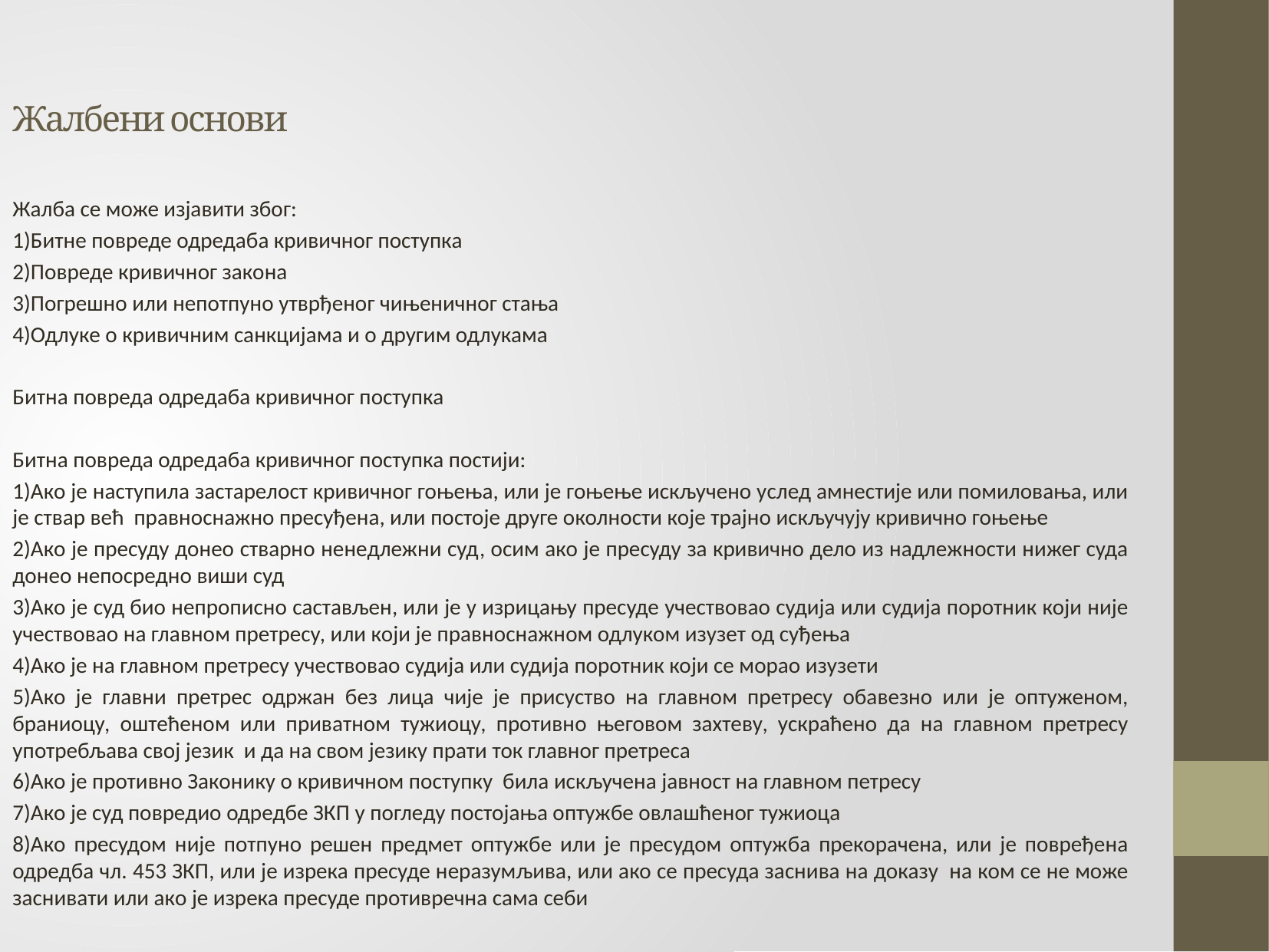

Жалбени основи

Жалба се може изјавити због:
1)Битне повреде одредаба кривичног поступка
2)Повреде кривичног закона
3)Погрешно или непотпуно утврђеног чињеничног стања
4)Одлуке о кривичним санкцијама и о другим одлукама

Битна повреда одредаба кривичног поступка

Битна повреда одредаба кривичног поступка постији:
1)Ако је наступила застарелост кривичног гоњења, или је гоњење искључено услед амнестије или помиловања, или је ствар већ  правноснажно пресуђена, или постоје друге околности које трајно искључују кривично гоњење
2)Ако је пресуду донео стварно ненедлежни суд, осим ако је пресуду за кривично дело из надлежности нижег суда донео непосредно виши суд
3)Ако је суд био непрописно састављен, или је у изрицању пресуде учествовао судија или судија поротник који није учествовао на главном претресу, или који је правноснажном одлуком изузет од суђења
4)Ако је на главном претресу учествовао судија или судија поротник који се морао изузети
5)Ако је главни претрес одржан без лица чије је присуство на главном претресу обавезно или је оптуженом, браниоцу, оштећеном или приватном тужиоцу, противно његовом захтеву, ускраћено да на главном претресу употребљава свој језик  и да на свом језику прати ток главног претреса
6)Ако је противно Законику о кривичном поступку  била искључена јавност на главном петресу
7)Ако је суд повредио одредбе ЗКП у погледу постојања оптужбе овлашћеног тужиоца
8)Ако пресудом није потпуно решен предмет оптужбе или је пресудом оптужба прекорачена, или је повређена одредба чл. 453 ЗКП, или је изрека пресуде неразумљива, или ако се пресуда заснива на доказу  на ком се не може заснивати или ако је изрека пресуде противречна сама себи